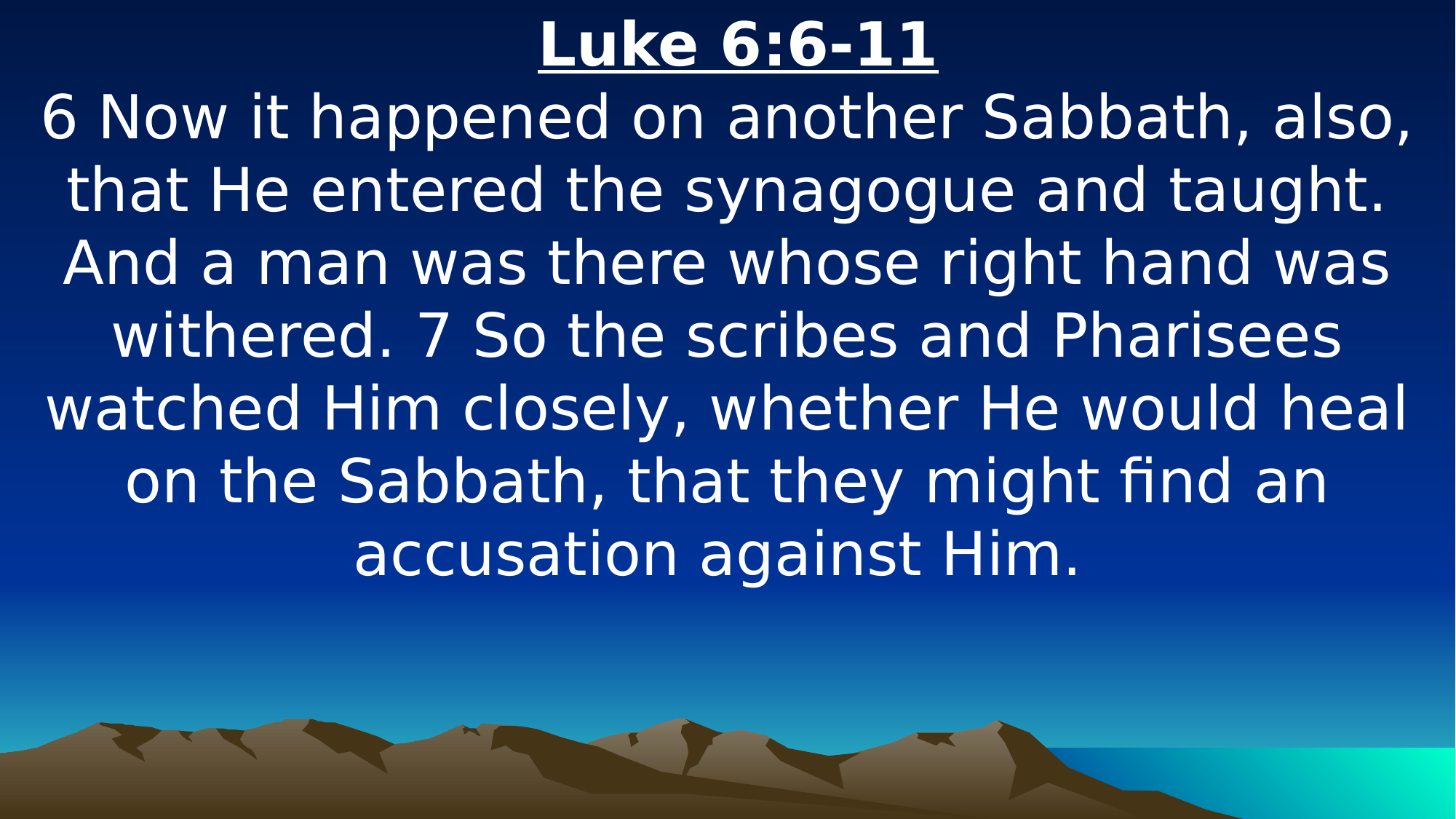

Luke 6:6-11
6 Now it happened on another Sabbath, also, that He entered the synagogue and taught. And a man was there whose right hand was withered. 7 So the scribes and Pharisees watched Him closely, whether He would heal on the Sabbath, that they might find an accusation against Him.